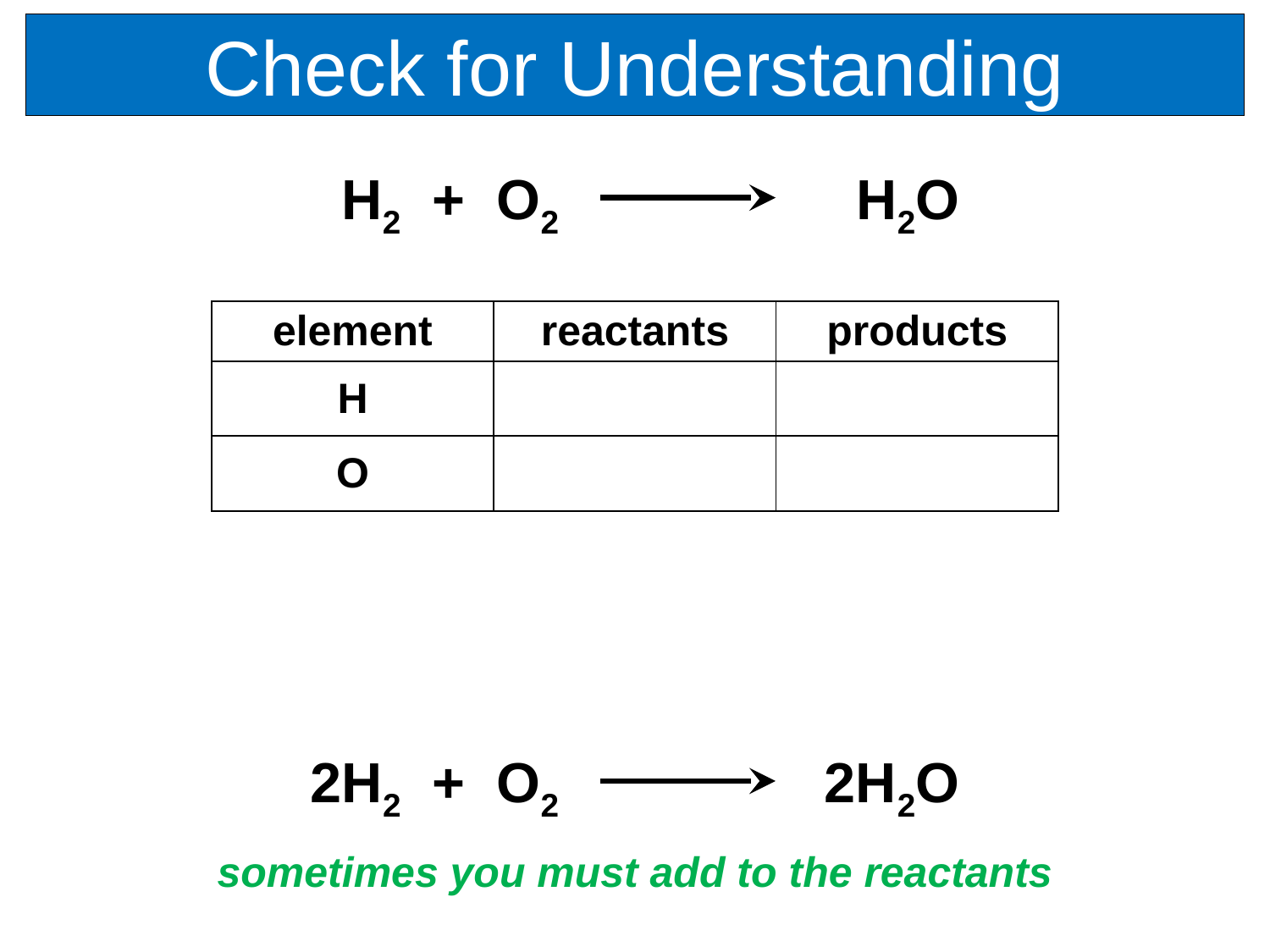

# Check for Understanding
2H2  +  O2                 2H2O
| element | reactants | products |
| --- | --- | --- |
| H |  |  |
| O |  |  |
2H2  +  O2                 2H2O
sometimes you must add to the reactants